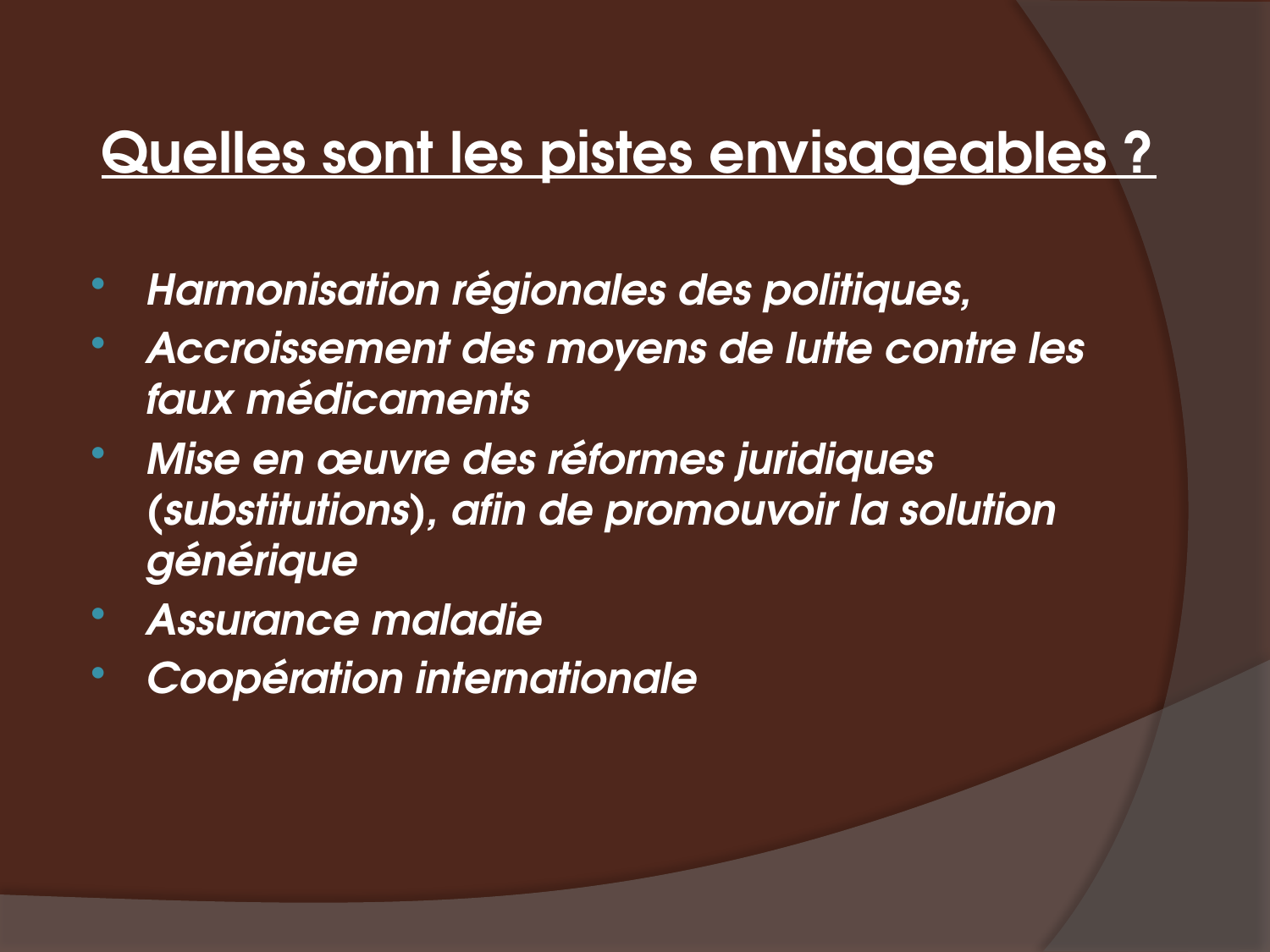

# Quelles sont les pistes envisageables ?
Harmonisation régionales des politiques,
Accroissement des moyens de lutte contre les faux médicaments
Mise en œuvre des réformes juridiques (substitutions), afin de promouvoir la solution générique
Assurance maladie
Coopération internationale